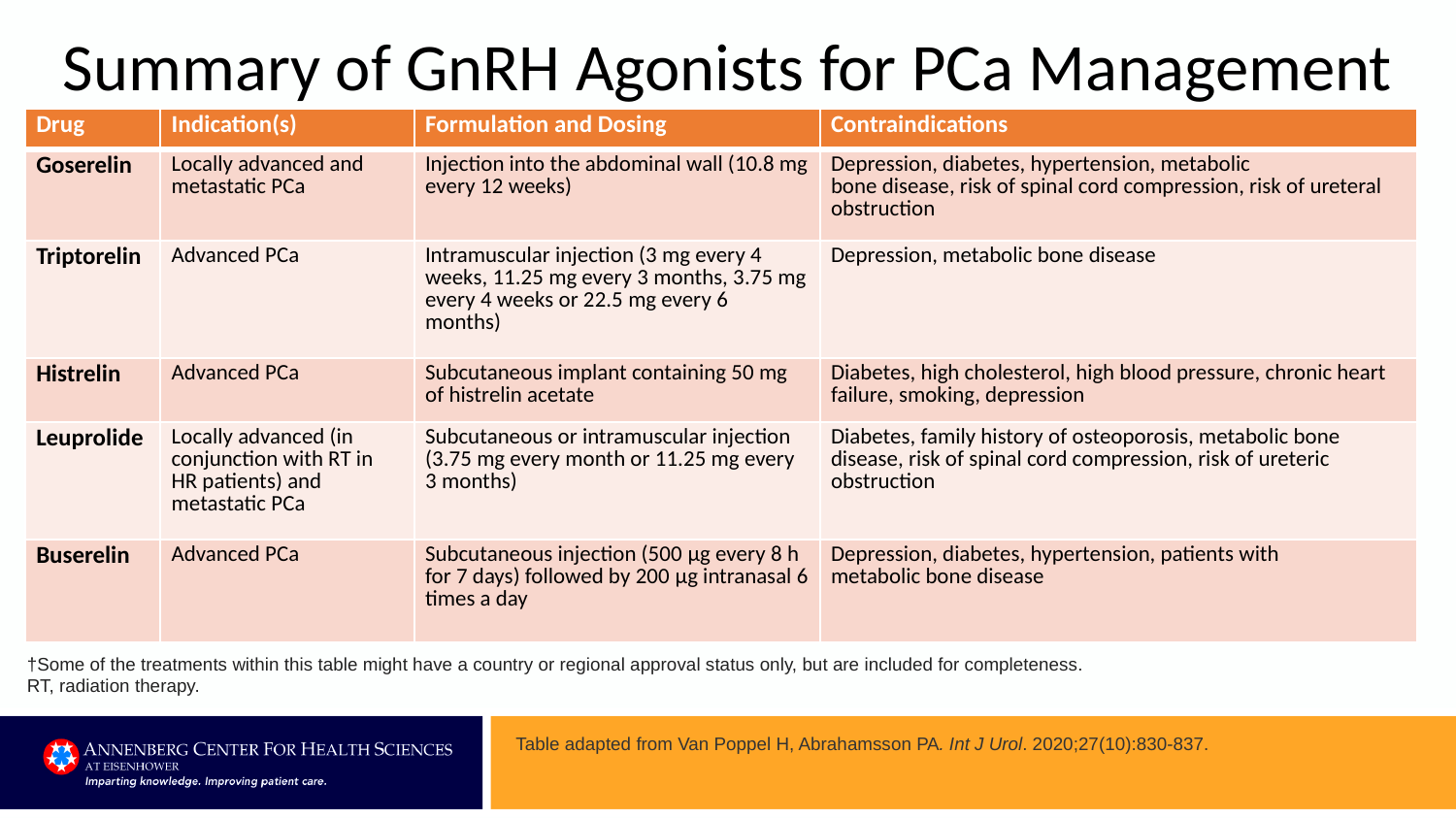

# Summary of GnRH Agonists for PCa Management
| Drug | Indication(s) | Formulation and Dosing | Contraindications |
| --- | --- | --- | --- |
| Goserelin | Locally advanced and metastatic PCa | Injection into the abdominal wall (10.8 mg every 12 weeks) | Depression, diabetes, hypertension, metabolic bone disease, risk of spinal cord compression, risk of ureteral obstruction |
| Triptorelin | Advanced PCa | Intramuscular injection (3 mg every 4 weeks, 11.25 mg every 3 months, 3.75 mg every 4 weeks or 22.5 mg every 6 months) | Depression, metabolic bone disease |
| Histrelin | Advanced PCa | Subcutaneous implant containing 50 mg of histrelin acetate | Diabetes, high cholesterol, high blood pressure, chronic heart failure, smoking, depression |
| Leuprolide | Locally advanced (in conjunction with RT in HR patients) and metastatic PCa | Subcutaneous or intramuscular injection (3.75 mg every month or 11.25 mg every 3 months) | Diabetes, family history of osteoporosis, metabolic bone disease, risk of spinal cord compression, risk of ureteric obstruction |
| Buserelin | Advanced PCa | Subcutaneous injection (500 μg every 8 h for 7 days) followed by 200 μg intranasal 6 times a day | Depression, diabetes, hypertension, patients with metabolic bone disease |
†Some of the treatments within this table might have a country or regional approval status only, but are included for completeness.
RT, radiation therapy.
Table adapted from Van Poppel H, Abrahamsson PA. Int J Urol. 2020;27(10):830-837.